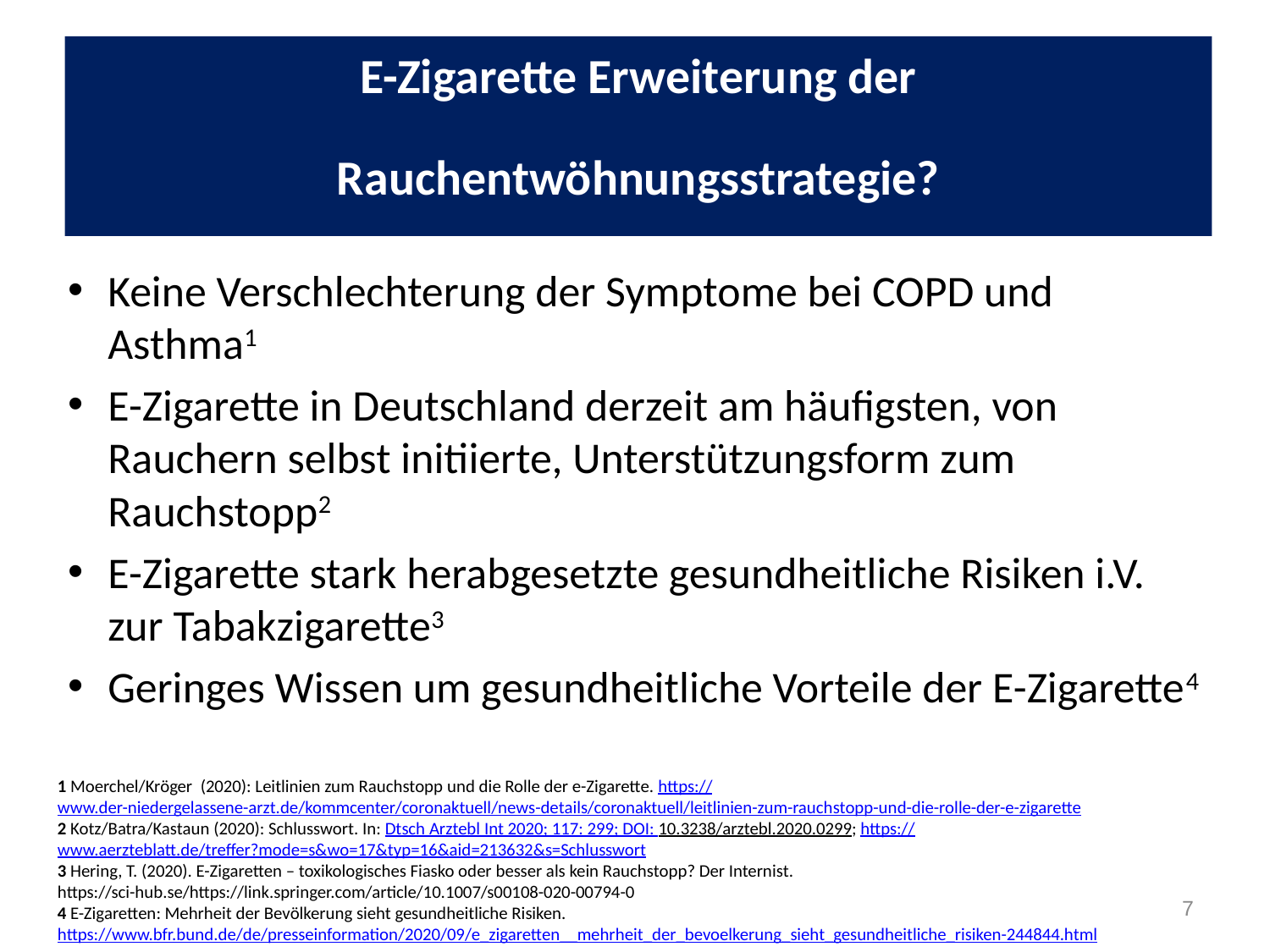

E-Zigarette Erweiterung der Rauchentwöhnungsstrategie?
Keine Verschlechterung der Symptome bei COPD und Asthma1
E-Zigarette in Deutschland derzeit am häufigsten, von Rauchern selbst initiierte, Unterstützungsform zum Rauchstopp2
E-Zigarette stark herabgesetzte gesundheitliche Risiken i.V. zur Tabakzigarette3
Geringes Wissen um gesundheitliche Vorteile der E-Zigarette4

1 Moerchel/Kröger  (2020): Leitlinien zum Rauchstopp und die Rolle der e-Zigarette. https://www.der-niedergelassene-arzt.de/kommcenter/coronaktuell/news-details/coronaktuell/leitlinien-zum-rauchstopp-und-die-rolle-der-e-zigarette
2 Kotz/Batra/Kastaun (2020): Schlusswort. In: Dtsch Arztebl Int 2020; 117: 299; DOI: 10.3238/arztebl.2020.0299; https://www.aerzteblatt.de/treffer?mode=s&wo=17&typ=16&aid=213632&s=Schlusswort
3 Hering, T. (2020). E-Zigaretten – toxikologisches Fiasko oder besser als kein Rauchstopp? Der Internist. https://sci-hub.se/https://link.springer.com/article/10.1007/s00108-020-00794-0
4 E-Zigaretten: Mehrheit der Bevölkerung sieht gesundheitliche Risiken. https://www.bfr.bund.de/de/presseinformation/2020/09/e_zigaretten__mehrheit_der_bevoelkerung_sieht_gesundheitliche_risiken-244844.html
7